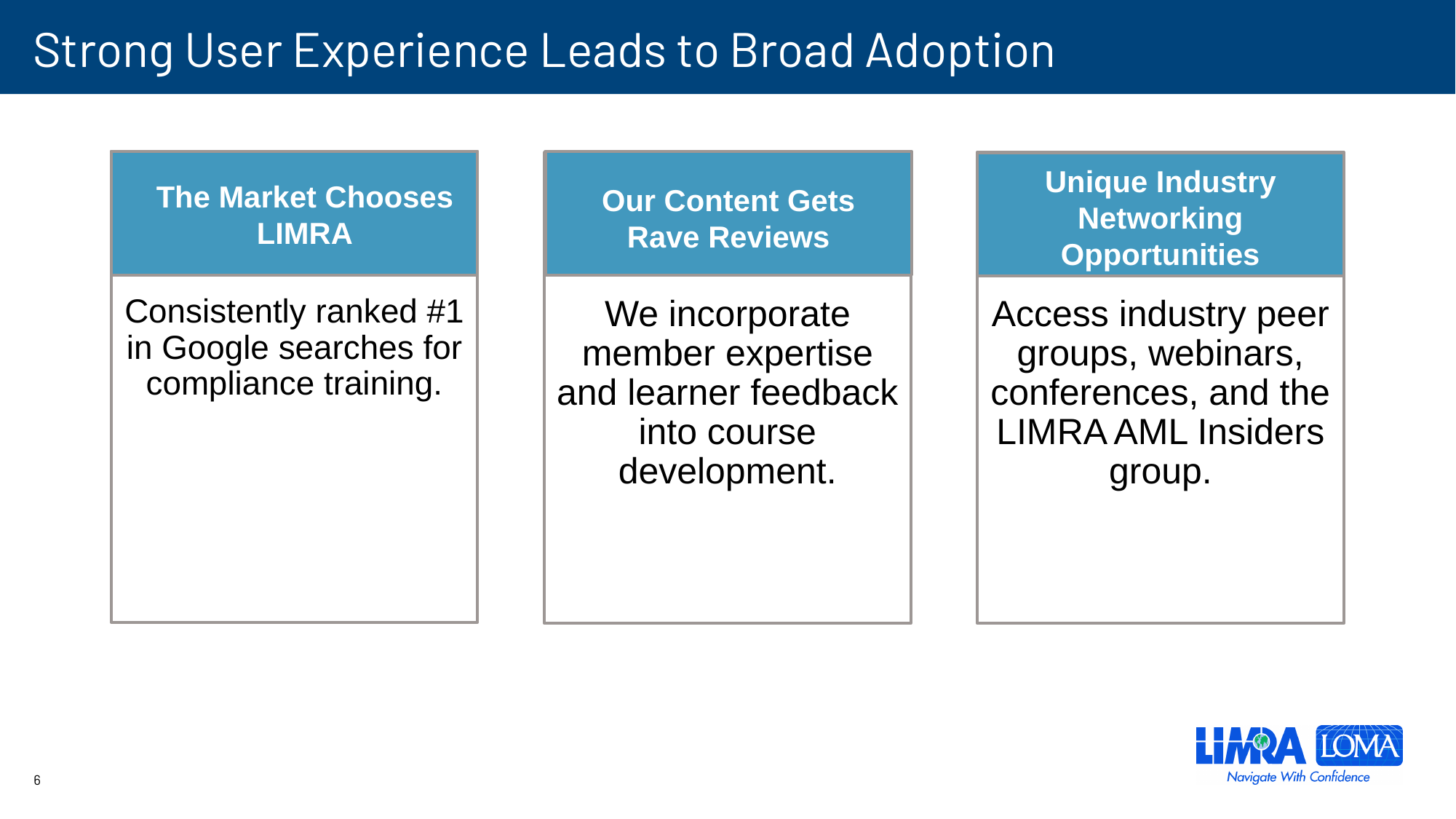

# Strong User Experience Leads to Broad Adoption

Consistently ranked #1 in Google searches for compliance training.

We incorporate member expertise and learner feedback into course development.

Access industry peer groups, webinars, conferences, and the LIMRA AML Insiders group.

Unique Industry Networking Opportunities
The Market Chooses LIMRA
Our Content Gets Rave Reviews
6